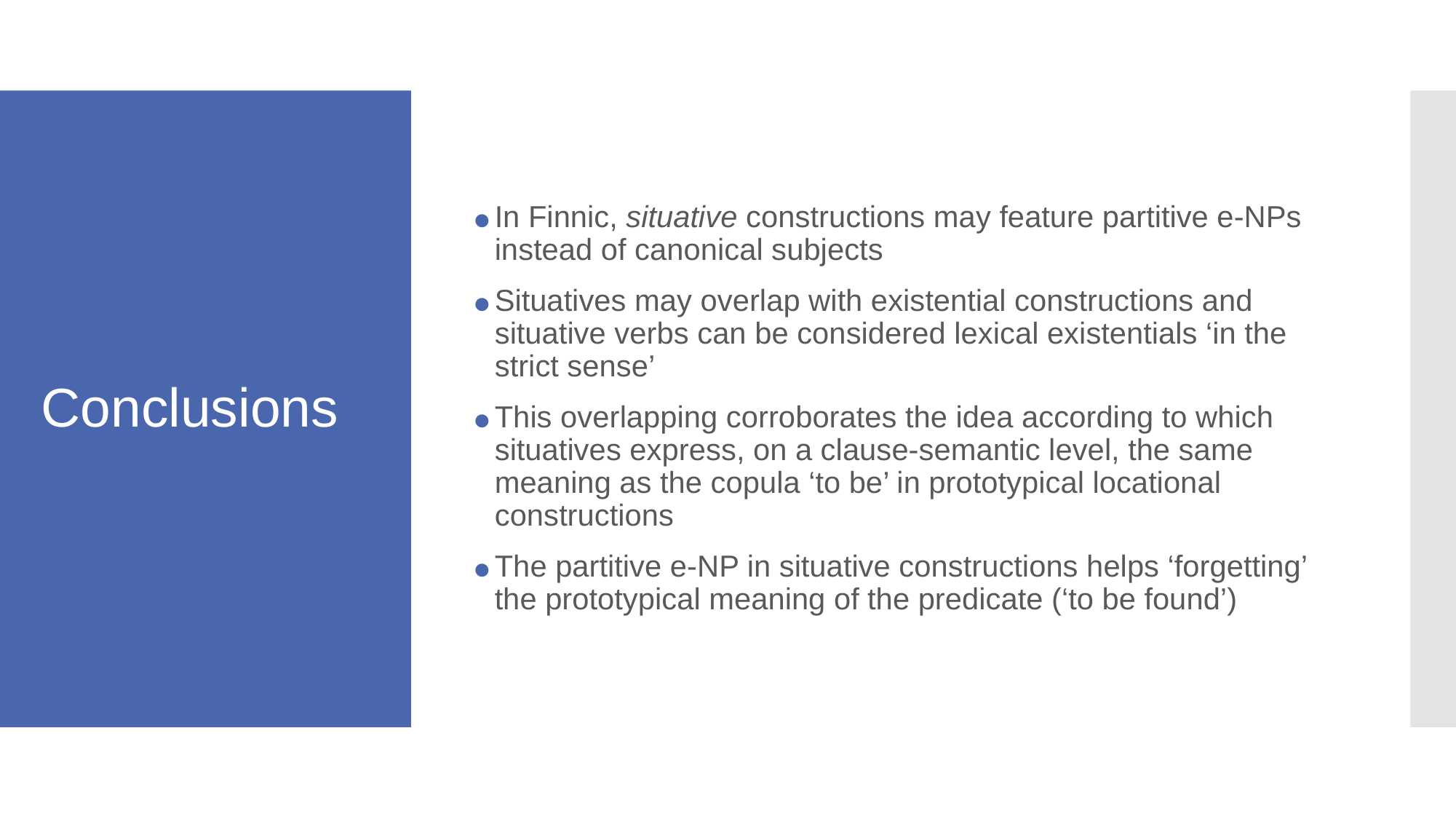

In Finnic, situative constructions may feature partitive e-NPs instead of canonical subjects
Situatives may overlap with existential constructions and situative verbs can be considered lexical existentials ‘in the strict sense’
This overlapping corroborates the idea according to which situatives express, on a clause-semantic level, the same meaning as the copula ‘to be’ in prototypical locational constructions
The partitive e-NP in situative constructions helps ‘forgetting’ the prototypical meaning of the predicate (‘to be found’)
# Conclusions